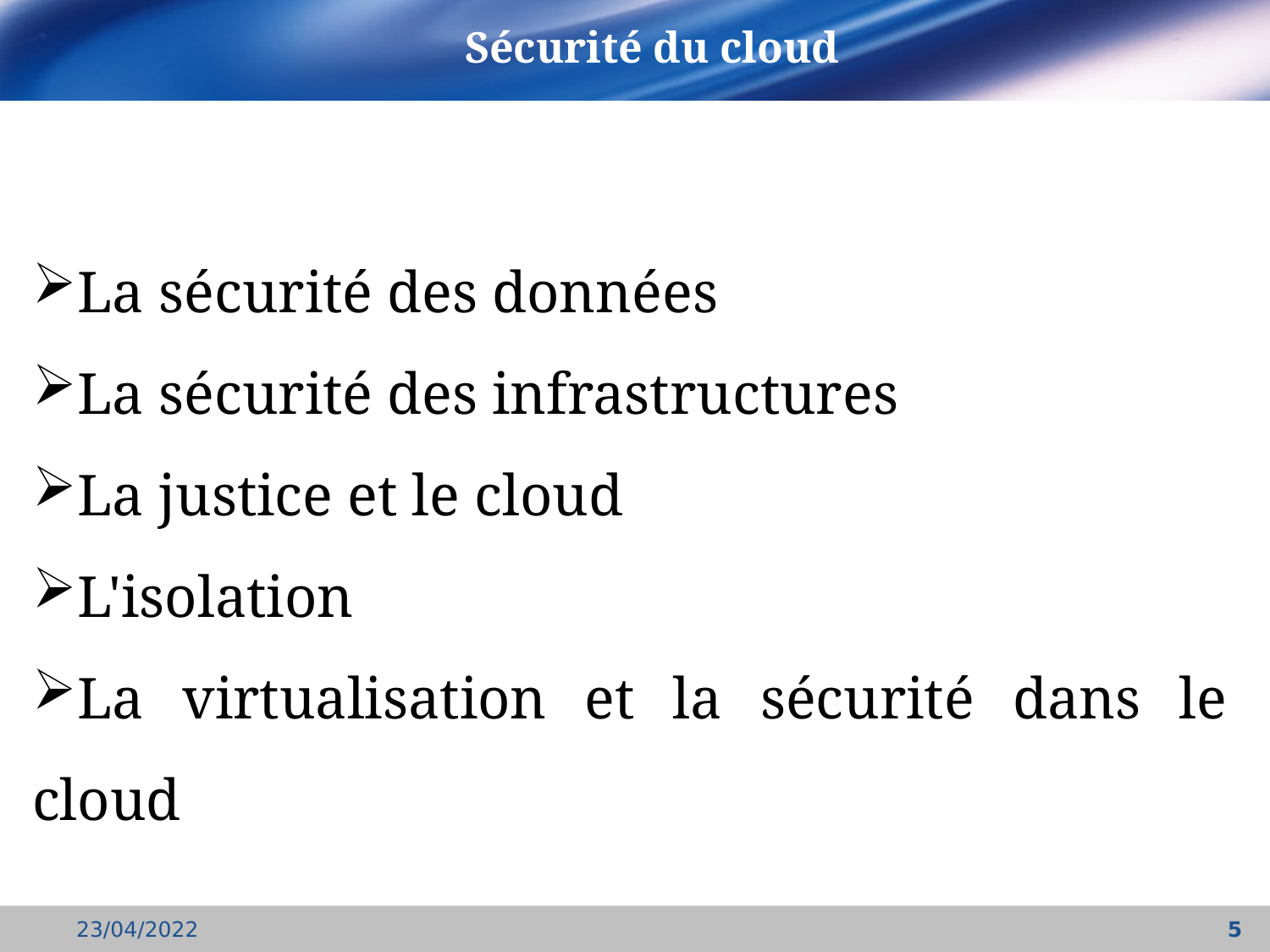

# Sécurité du cloud

La sécurité des données
La sécurité des infrastructures
La justice et le cloud
L'isolation
La virtualisation et la sécurité dans le cloud

23/04/2022
5